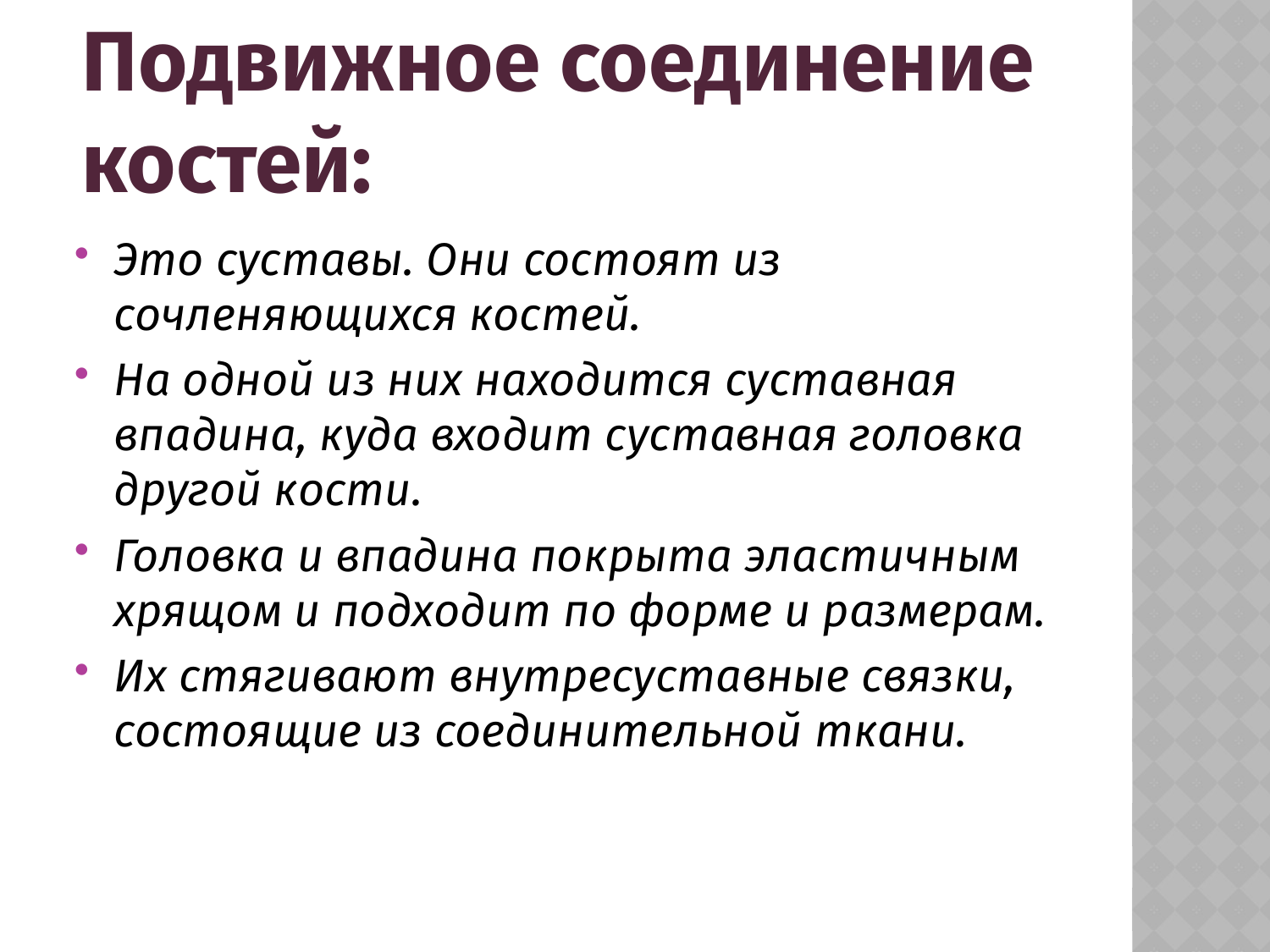

Подвижное соединение костей:
#
Это суставы. Они состоят из сочленяющихся костей.
На одной из них находится суставная впадина, куда входит суставная головка другой кости.
Головка и впадина покрыта эластичным хрящом и подходит по форме и размерам.
Их стягивают внутресуставные связки, состоящие из соединительной ткани.